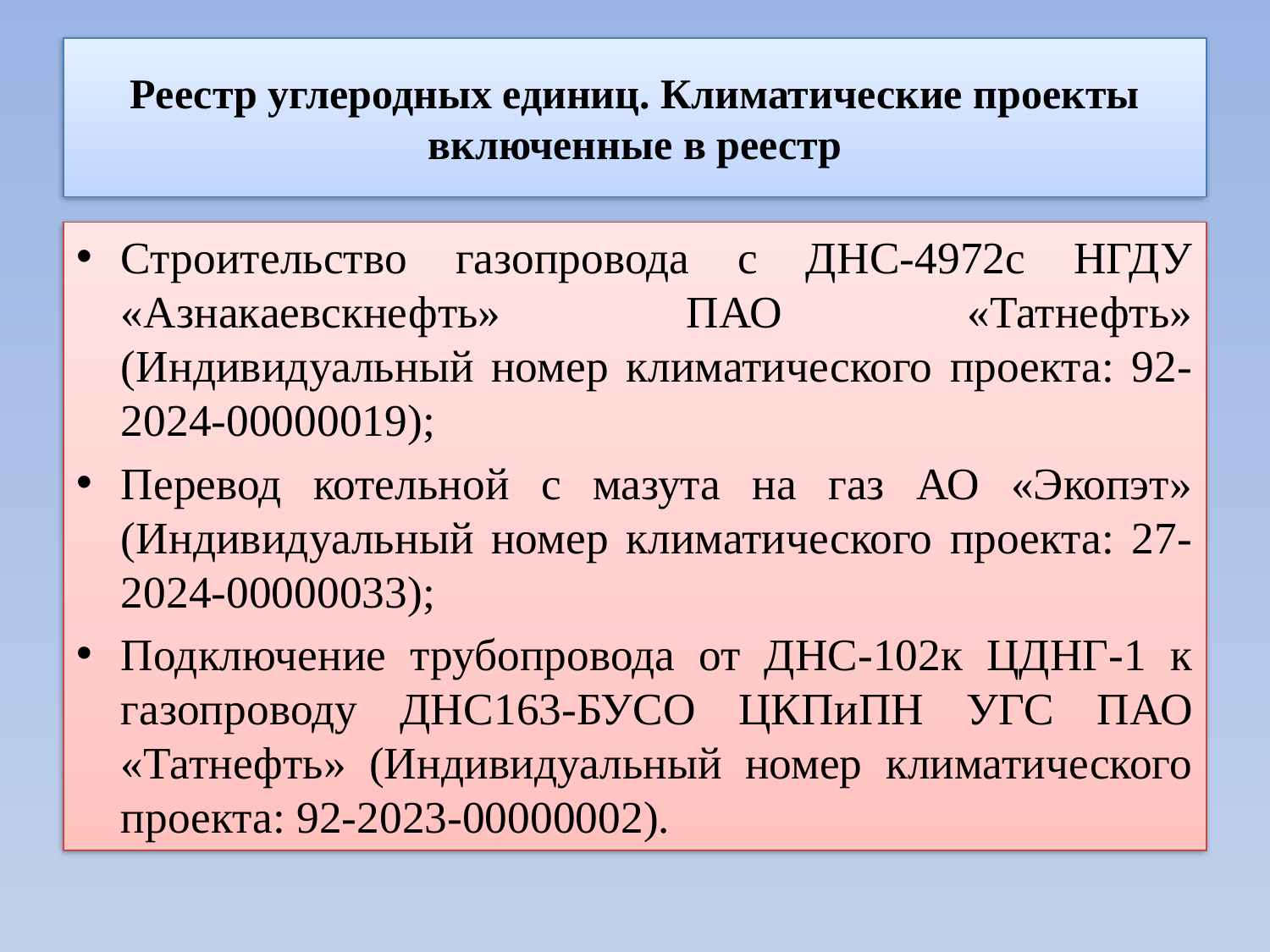

# Реестр углеродных единиц. Климатические проекты включенные в реестр
Строительство газопровода с ДНС-4972с НГДУ «Азнакаевскнефть» ПАО «Татнефть» (Индивидуальный номер климатического проекта: 92-2024-00000019);
Перевод котельной с мазута на газ АО «Экопэт» (Индивидуальный номер климатического проекта: 27-2024-00000033);
Подключение трубопровода от ДНС-102к ЦДНГ-1 к газопроводу ДНС163-БУСО ЦКПиПН УГС ПАО «Татнефть» (Индивидуальный номер климатического проекта: 92-2023-00000002).